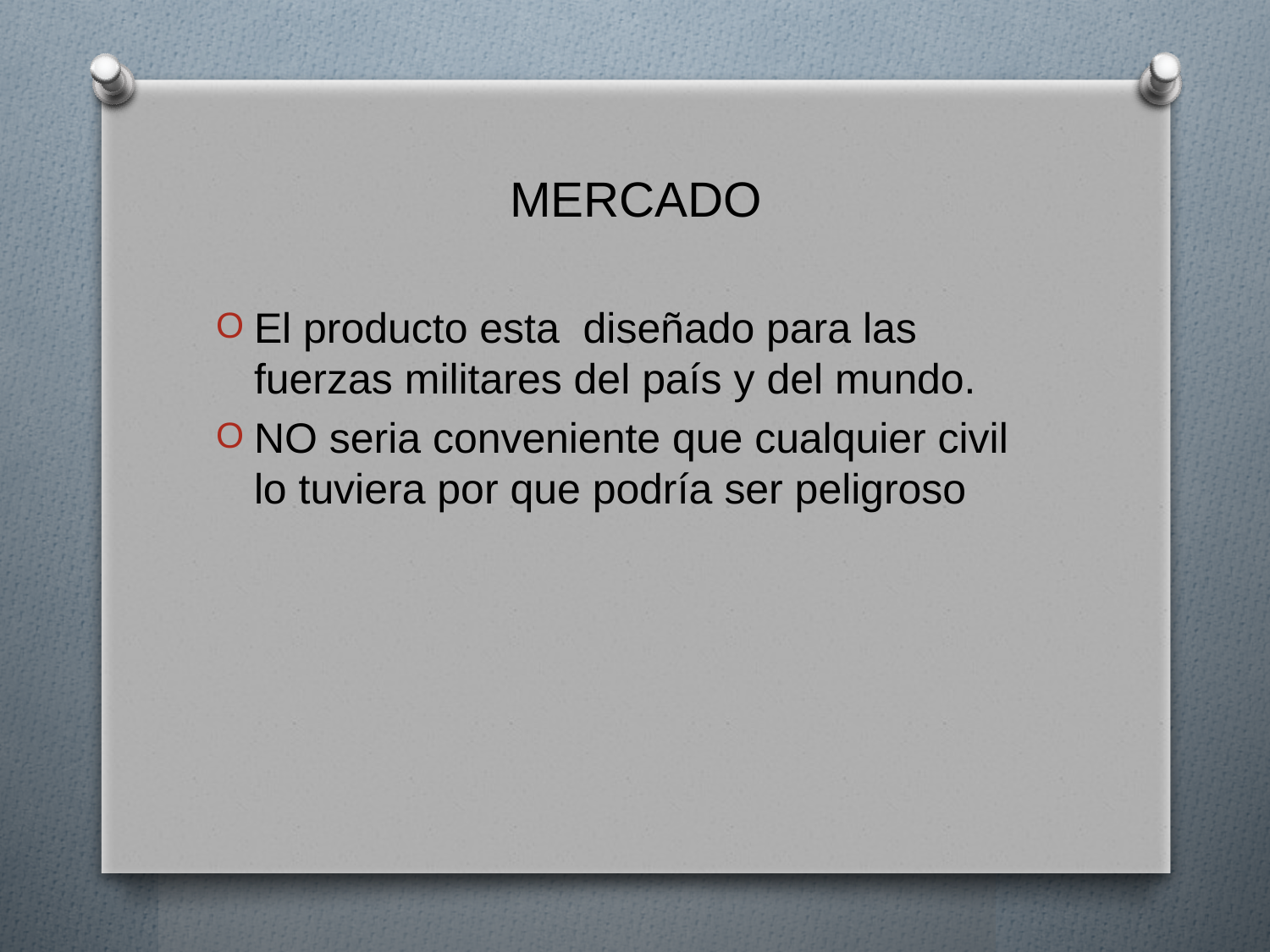

# MERCADO
El producto esta  diseñado para las fuerzas militares del país y del mundo.
NO seria conveniente que cualquier civil lo tuviera por que podría ser peligroso